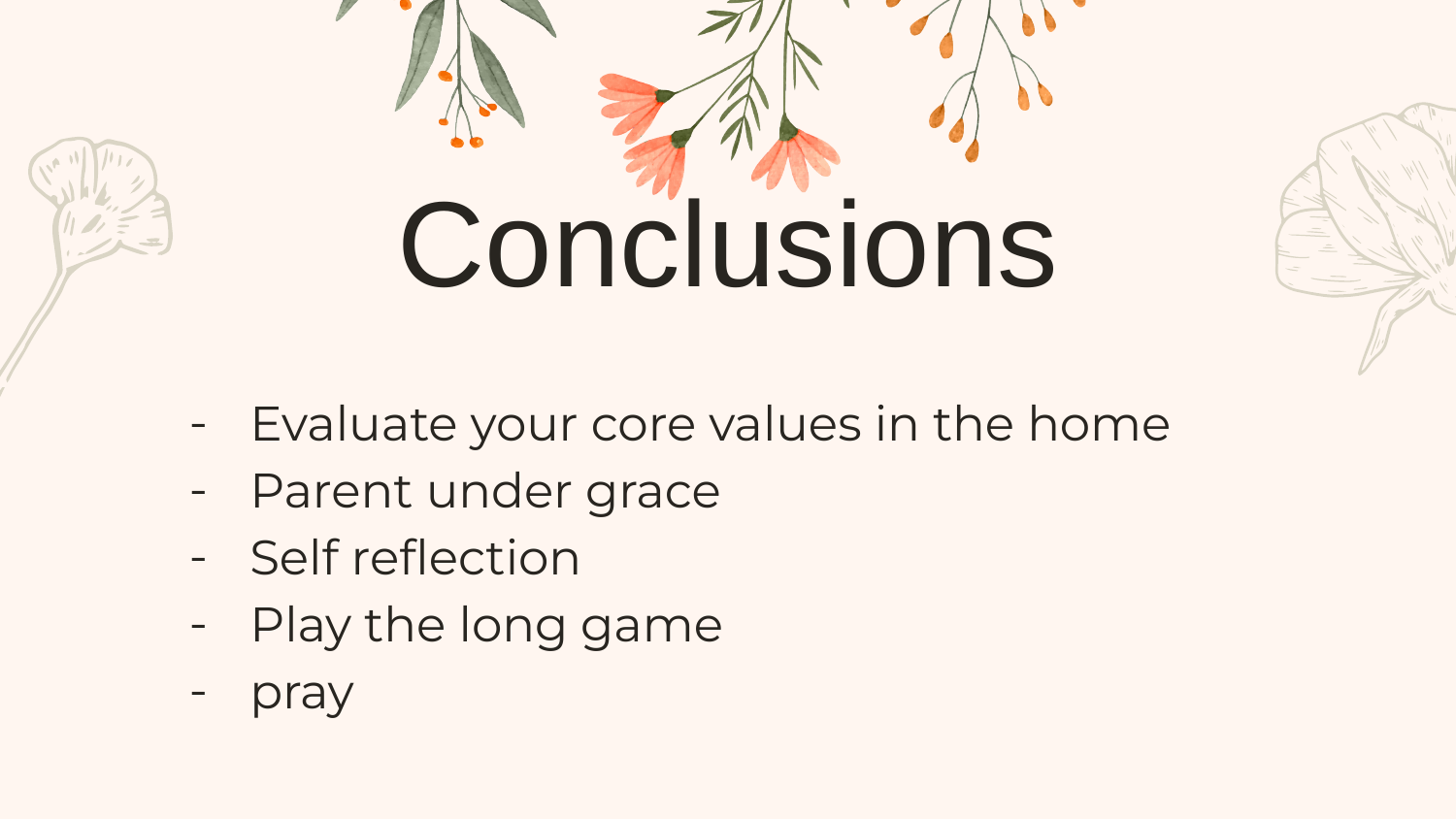

# Conclusions
Evaluate your core values in the home
Parent under grace
Self reflection
Play the long game
pray